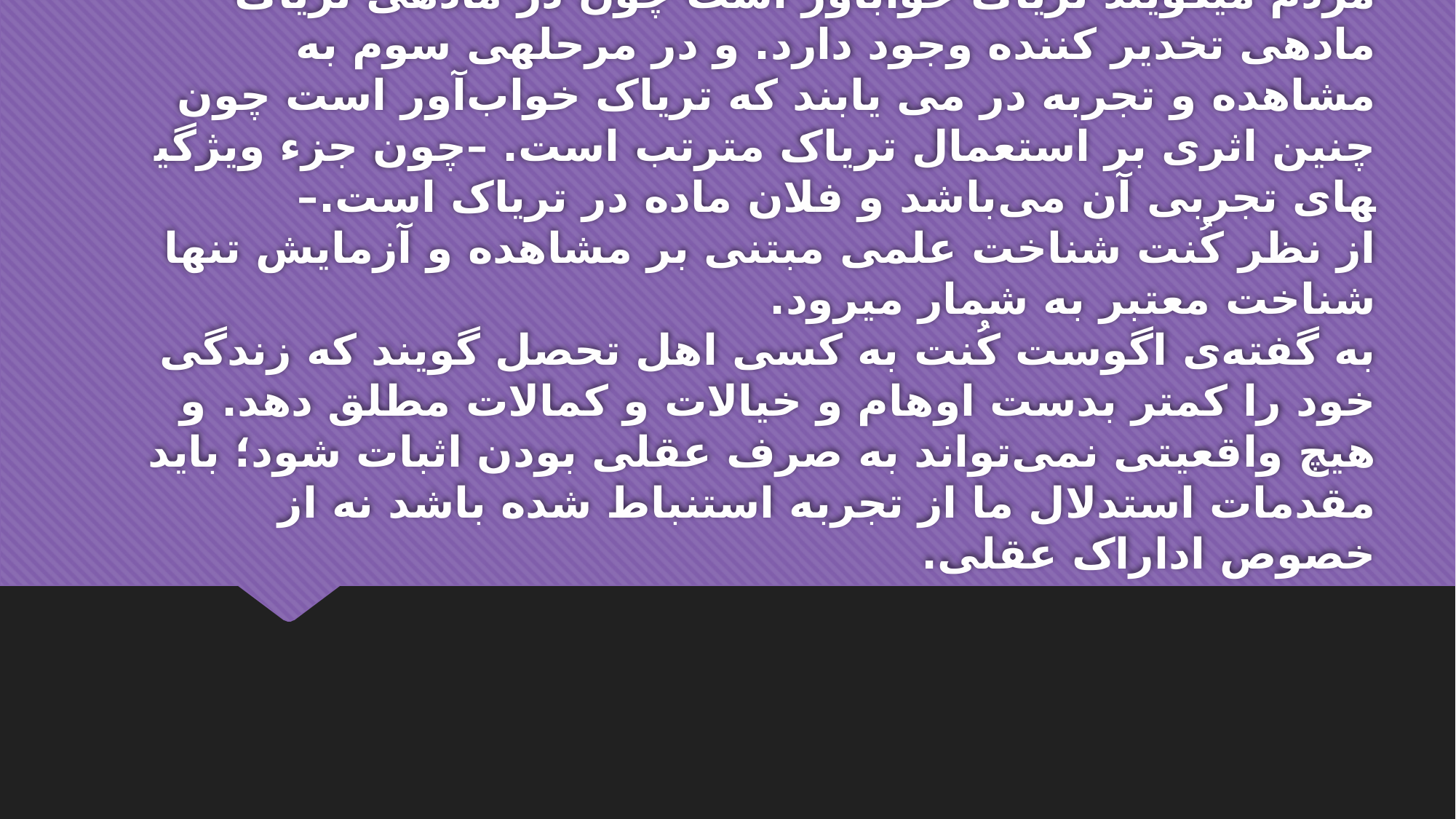

# به طور مثال مردم مشاهده می­کنند که تریاک خواب­آور است در مرحله ربّانی مردم میگویند تریاک خواب­آور است چون خواست و اراده­ی خداست؛ در مرحله­ی فلسفی و متافیزیک مردم می­گویند تریاک خواب­آور است چون در ماده­ی تریاک ماده­ی تخدیر کننده وجود دارد­. و در مرحله­ی سوم به مشاهده و تجربه در می یابند که تریاک خواب‌آور است چون چنین اثری بر استعمال تریاک مترتب است­. –چون جزء ویژگی­های تجربی آن می‌باشد و فلان ماده­ در تریاک است­.– از نظر کُنت شناخت علمی مبتنی بر مشاهده و آزمایش تنها شناخت معتبر به شمار می­رود­. به گفته‌ی اگوست کُنت به کسی اهل تحصل گویند که زندگی خود را کمتر بدست اوهام و خیالات و کمالات مطلق دهد. و هیچ واقعیتی نمی‌تواند به صرف عقلی بودن اثبات شود؛ باید مقدمات استدلال ما از تجربه استنباط شده باشد نه از خصوص اداراک عقلی.